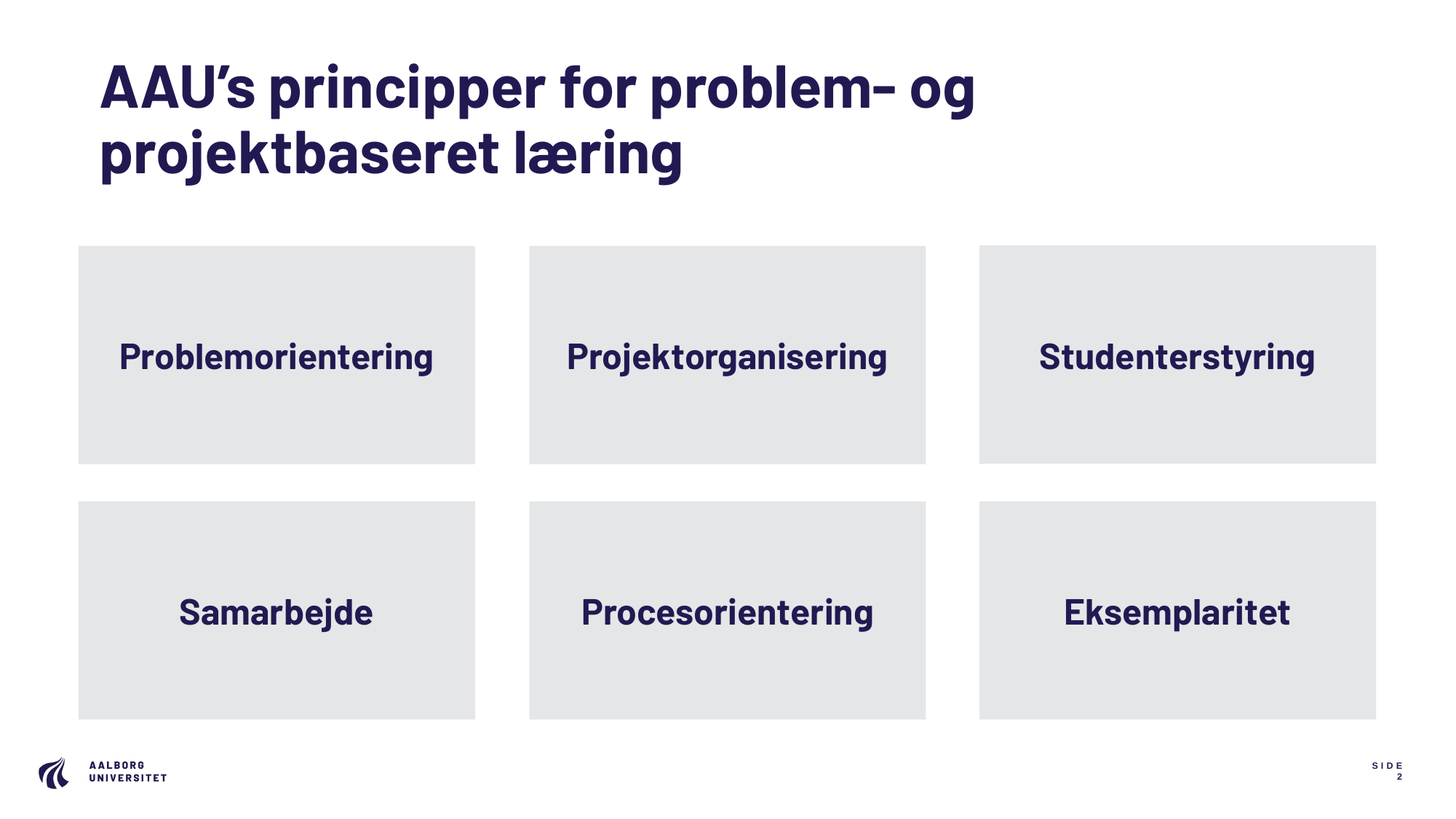

AAU’s principper for problem- og projektbaseret læring
Studenterstyring
Problemorientering
Projektorganisering

Samarbejde
Procesorientering
Eksemplaritet